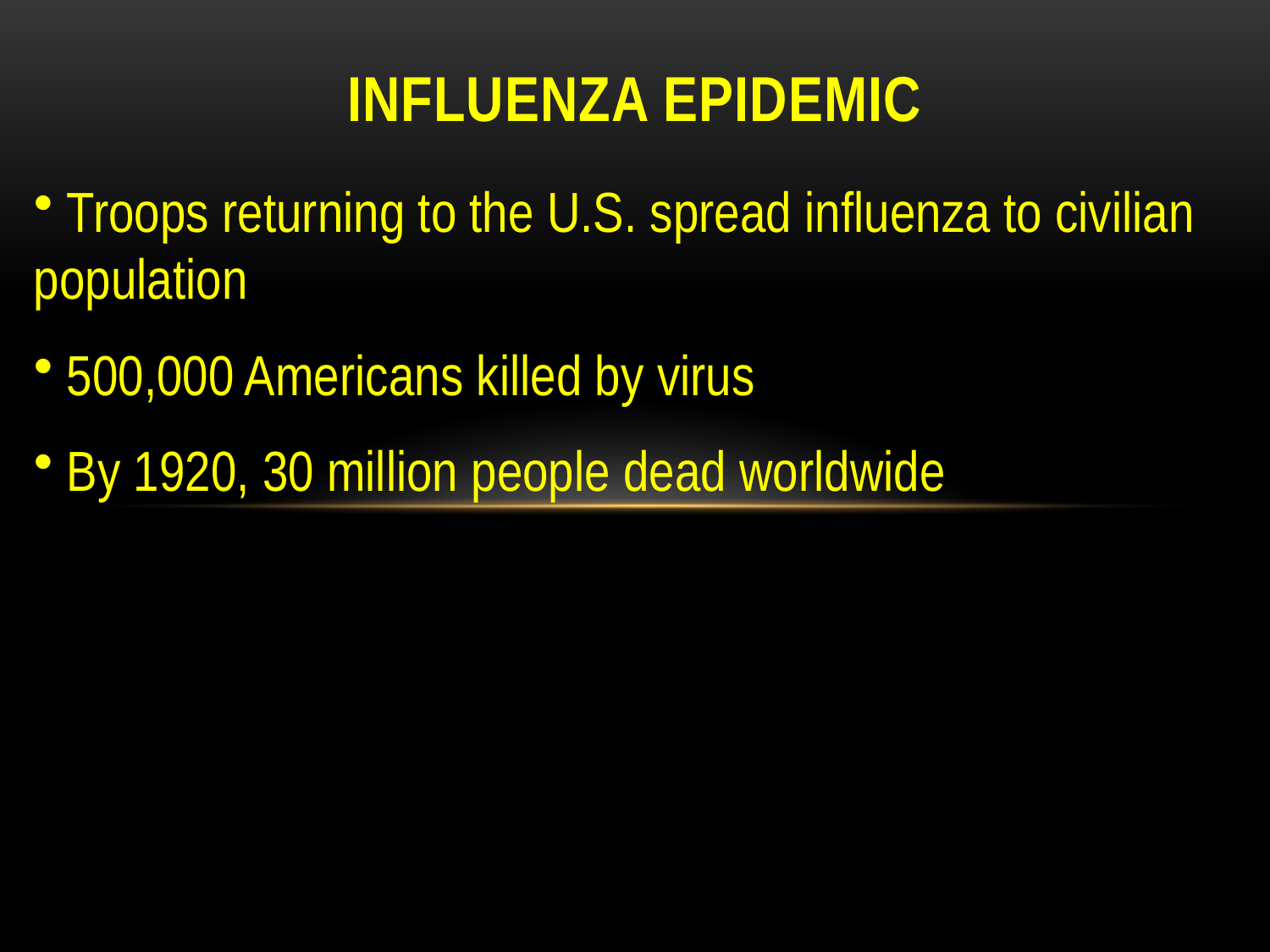

# Influenza Epidemic
 Troops returning to the U.S. spread influenza to civilian population
 500,000 Americans killed by virus
 By 1920, 30 million people dead worldwide